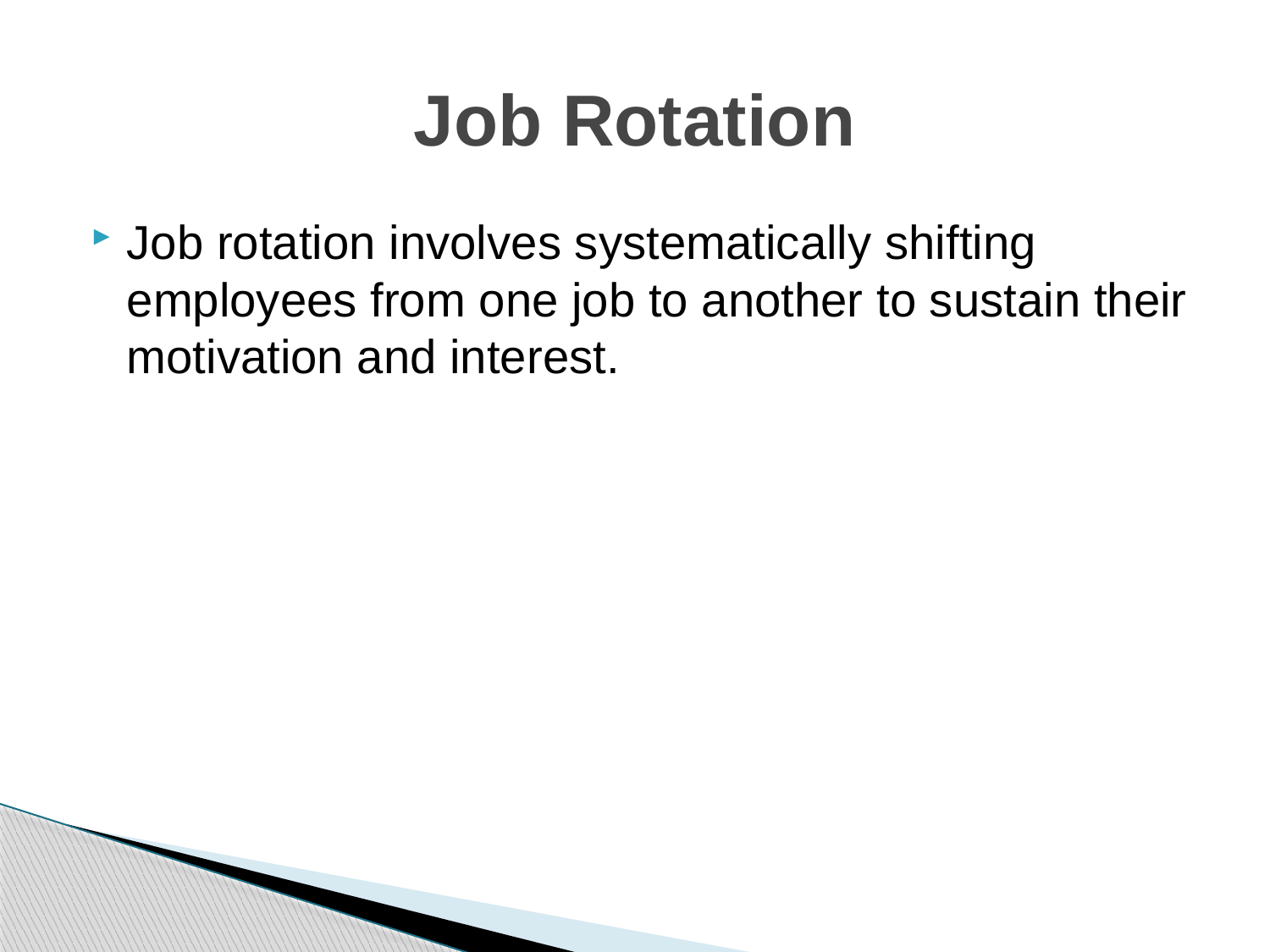

# Job Rotation
Job rotation involves systematically shifting employees from one job to another to sustain their motivation and interest.